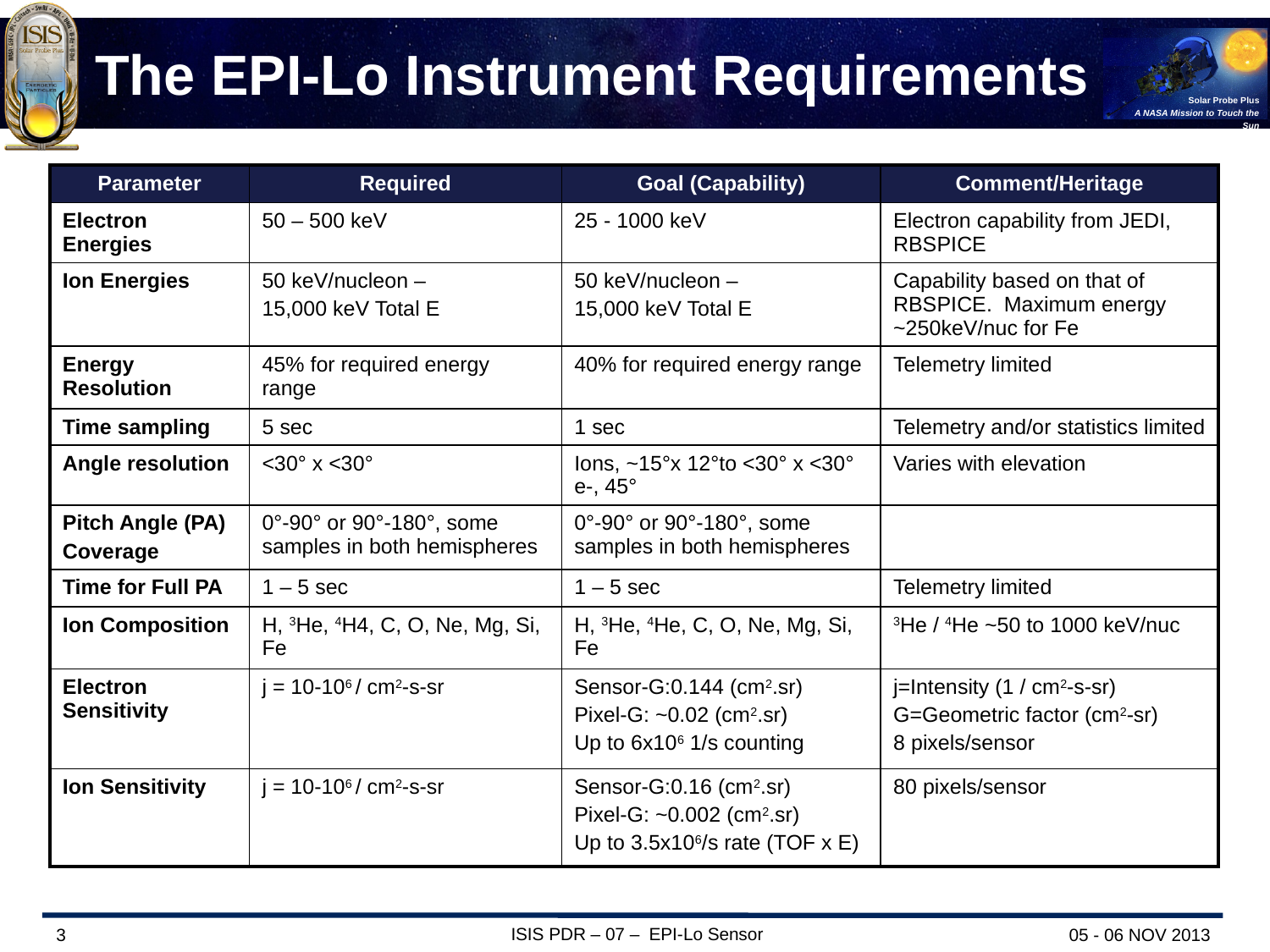

# The EPI-Lo Instrument Requirements
| Parameter | Required | Goal (Capability) | Comment/Heritage |
| --- | --- | --- | --- |
| Electron Energies | 50 – 500 keV | 25 - 1000 keV | Electron capability from JEDI, RBSPICE |
| Ion Energies | 50 keV/nucleon – 15,000 keV Total E | 50 keV/nucleon – 15,000 keV Total E | Capability based on that of RBSPICE. Maximum energy ~250keV/nuc for Fe |
| Energy Resolution | 45% for required energy range | 40% for required energy range | Telemetry limited |
| Time sampling | 5 sec | 1 sec | Telemetry and/or statistics limited |
| Angle resolution | <30° x <30° | Ions, ~15°x 12°to <30° x <30° e-, 45° | Varies with elevation |
| Pitch Angle (PA) Coverage | 0°-90° or 90°-180°, some samples in both hemispheres | 0°-90° or 90°-180°, some samples in both hemispheres |  |
| Time for Full PA | 1 – 5 sec | 1 – 5 sec | Telemetry limited |
| Ion Composition | H, 3He, 4H4, C, O, Ne, Mg, Si, Fe | H, 3He, 4He, C, O, Ne, Mg, Si, Fe | 3He / 4He ~50 to 1000 keV/nuc |
| Electron Sensitivity | j = 10-106 / cm2-s-sr | Sensor-G:0.144 (cm2.sr) Pixel-G: ~0.02 (cm2.sr) Up to 6x106 1/s counting | j=Intensity (1 / cm2-s-sr) G=Geometric factor (cm2-sr) 8 pixels/sensor |
| Ion Sensitivity | j = 10-106 / cm2-s-sr | Sensor-G:0.16 (cm2.sr) Pixel-G: ~0.002 (cm2.sr) Up to 3.5x106/s rate (TOF x E) | 80 pixels/sensor |